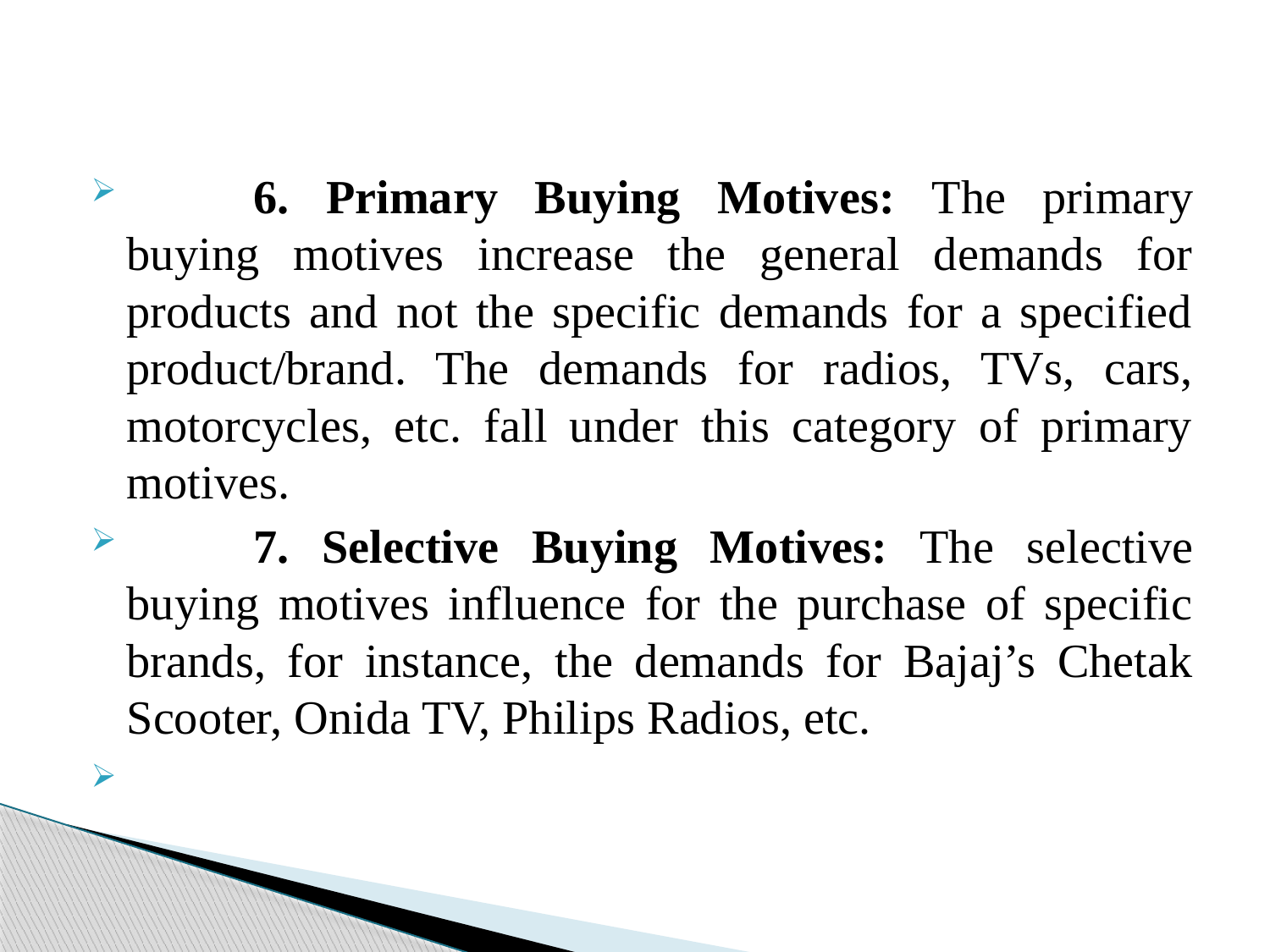

6. Primary Buying Motives: The primary buying motives increase the general demands for products and not the specific demands for a specified product/brand. The demands for radios, TVs, cars, motorcycles, etc. fall under this category of primary motives.
	7. Selective Buying Motives: The selective buying motives influence for the purchase of specific brands, for instance, the demands for Bajaj’s Chetak Scooter, Onida TV, Philips Radios, etc.